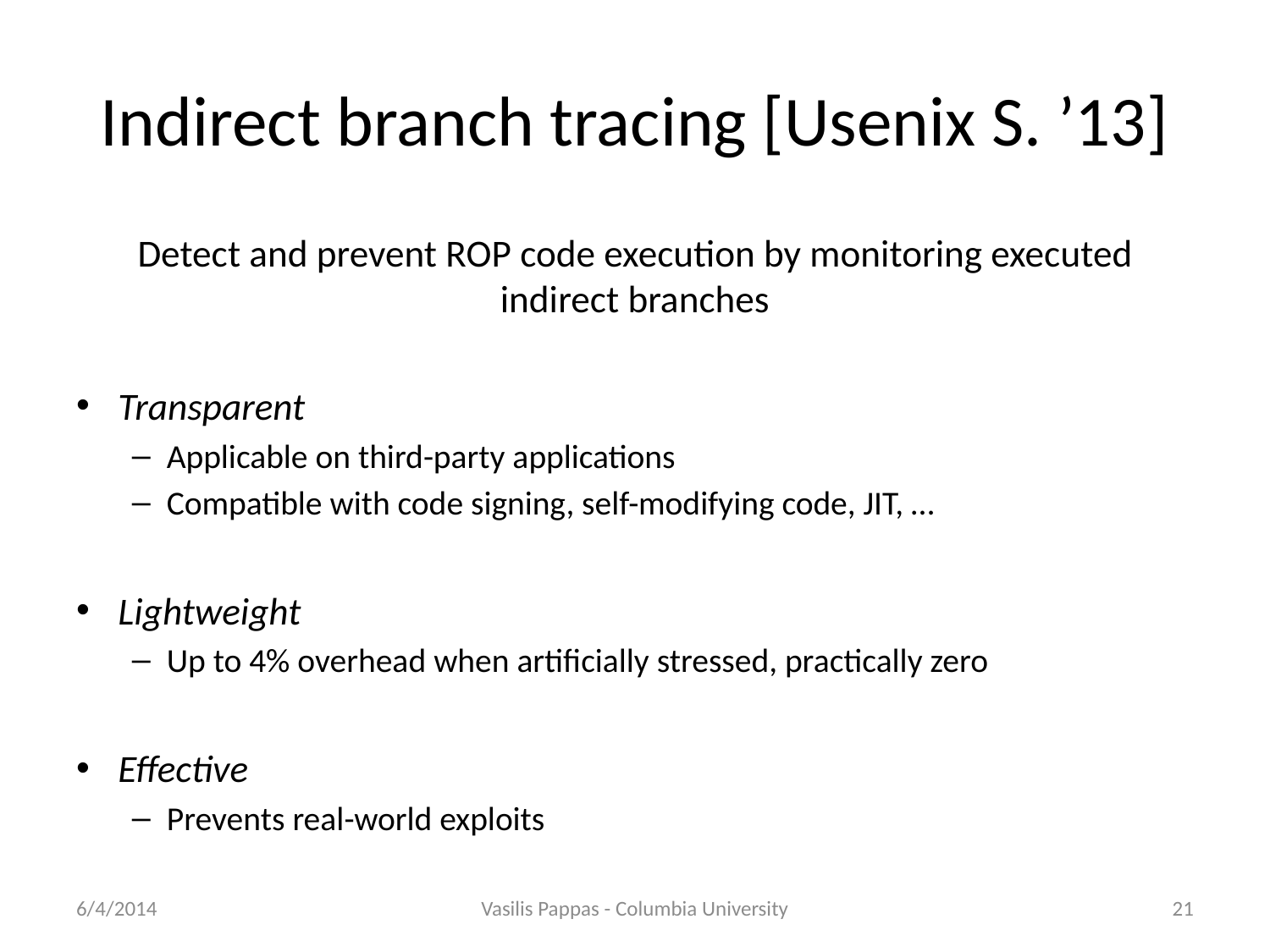

# Indirect branch tracing [Usenix S. ’13]
Detect and prevent ROP code execution by monitoring executed indirect branches

Transparent
Applicable on third-party applications
Compatible with code signing, self-modifying code, JIT, …

Lightweight
Up to 4% overhead when artificially stressed, practically zero

Effective
Prevents real-world exploits
6/4/2014
Vasilis Pappas - Columbia University
21